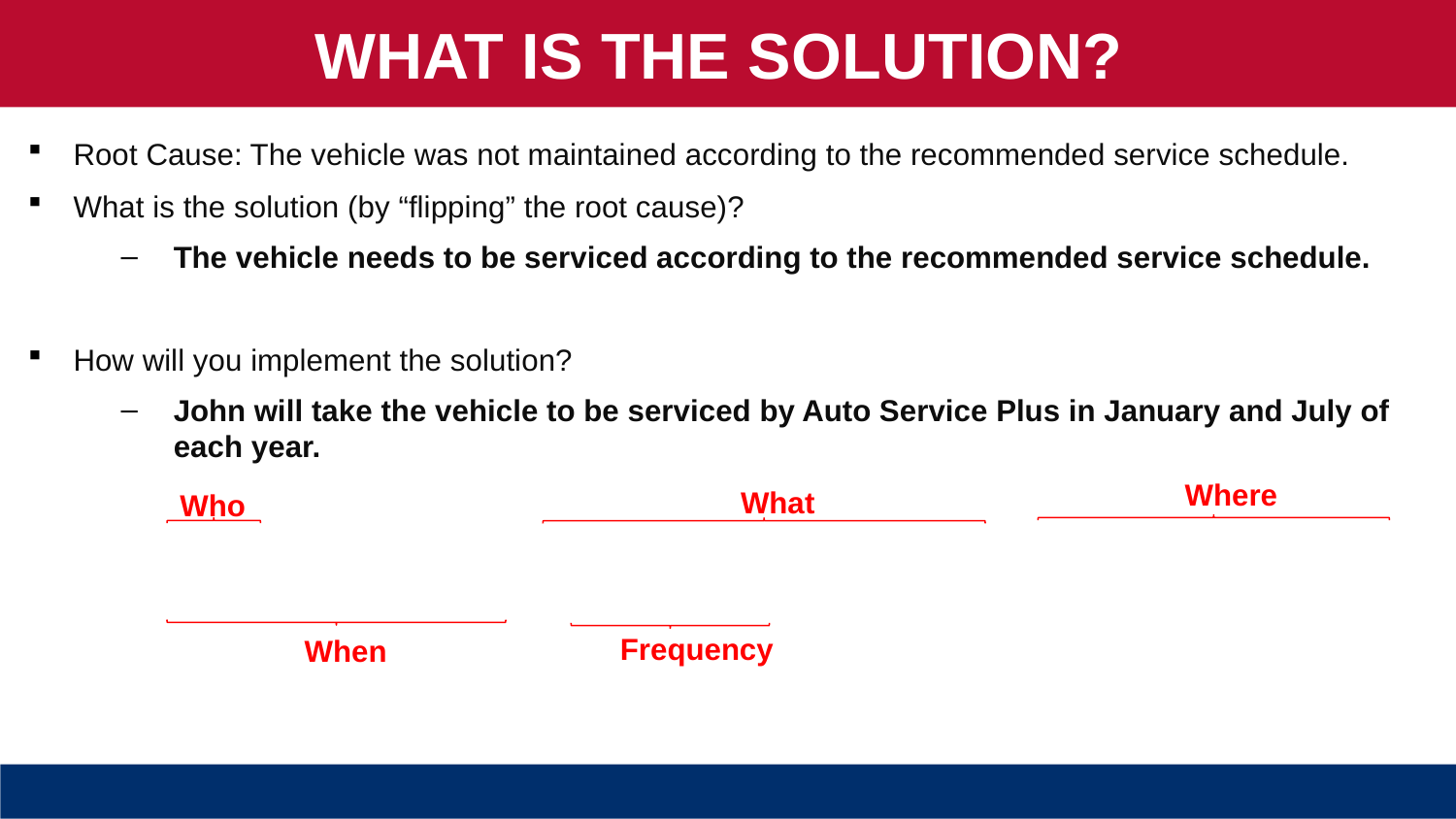

WHAT IS THE SOLUTION?
Root Cause: The vehicle was not maintained according to the recommended service schedule.
What is the solution (by “flipping” the root cause)?
The vehicle needs to be serviced according to the recommended service schedule.

How will you implement the solution?
John will take the vehicle to be serviced by Auto Service Plus in January and July of each year.

Where

What
Who

Frequency
When